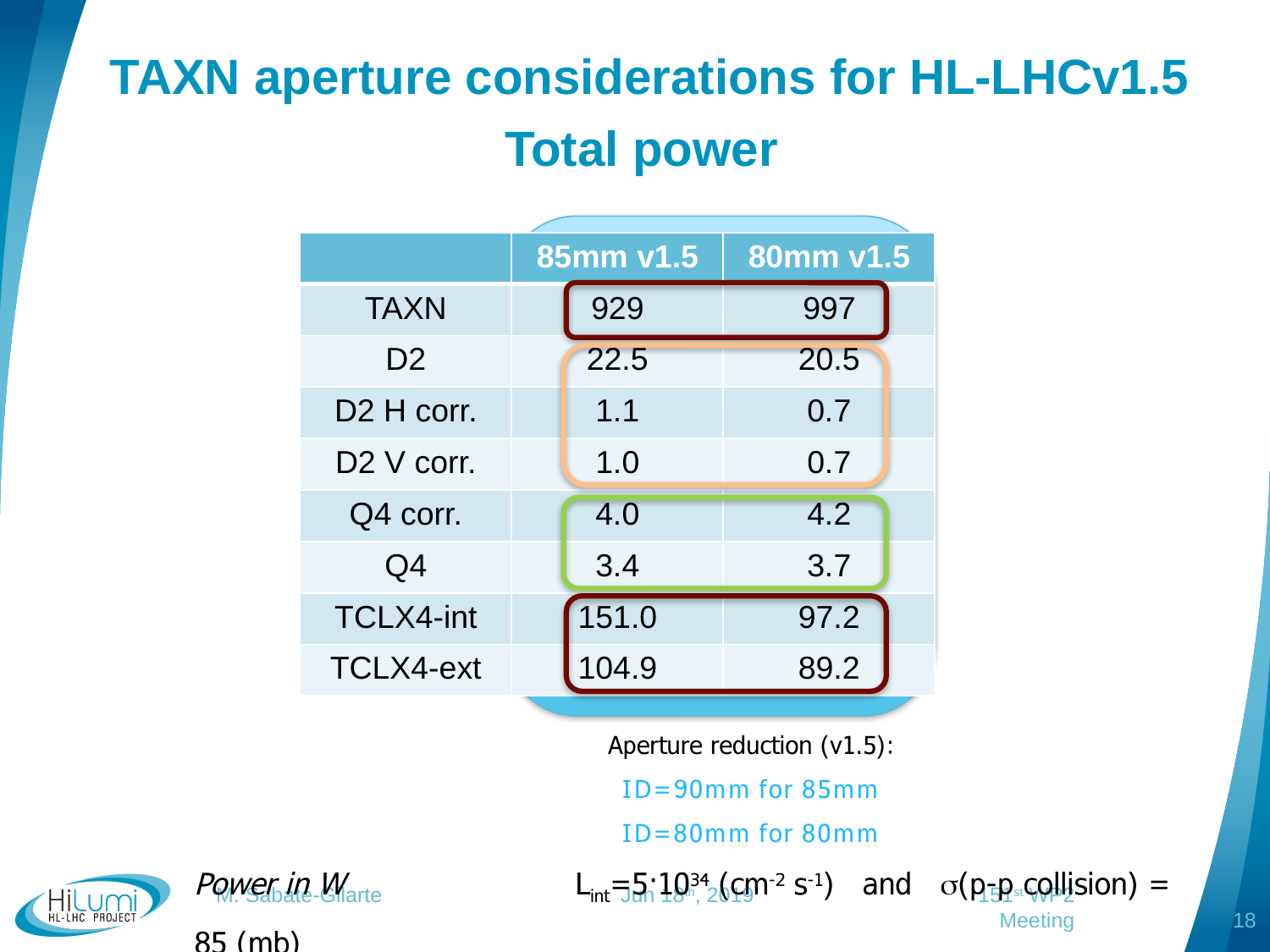

# TAXN aperture considerations for HL-LHCv1.5
Total power

|  | 85mm v1.5 | 80mm v1.5 |
| --- | --- | --- |
| TAXN | 929 | 997 |
| D2 | 22.5 | 20.5 |
| D2 H corr. | 1.1 | 0.7 |
| D2 V corr. | 1.0 | 0.7 |
| Q4 corr. | 4.0 | 4.2 |
| Q4 | 3.4 | 3.7 |
| TCLX4-int | 151.0 | 97.2 |
| TCLX4-ext | 104.9 | 89.2 |

Aperture reduction (v1.5):
ID=90mm for 85mm ID=80mm for 80mm
Power in W 		Lint=5·1034 (cm-2 s-1)   and   σ(p-p collision) = 85 (mb)
M. Sabaté-Gilarte		    Jun 18th, 2019		151st WP2 Meeting
18